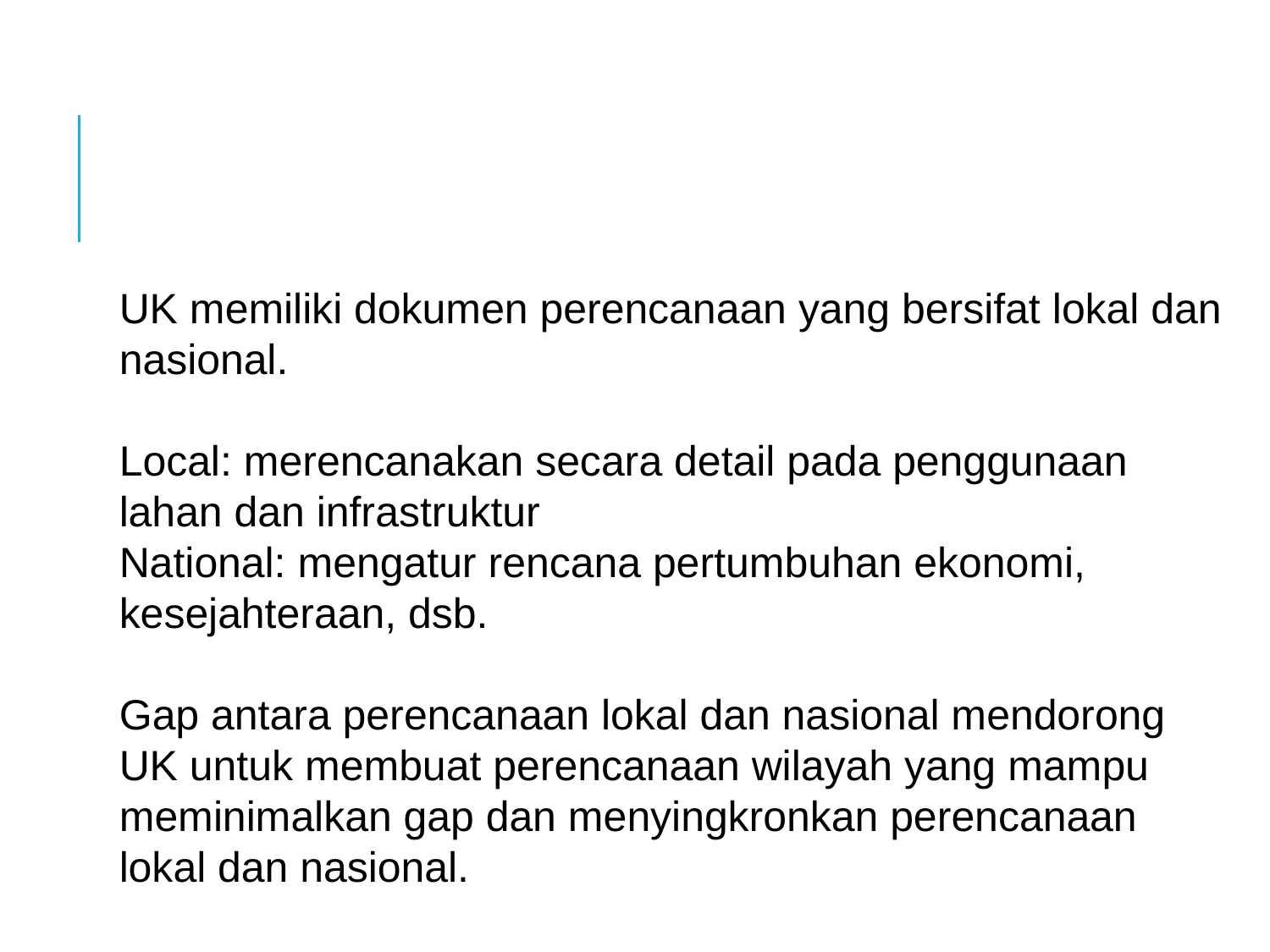

#
UK memiliki dokumen perencanaan yang bersifat lokal dan nasional.

Local: merencanakan secara detail pada penggunaan lahan dan infrastruktur
National: mengatur rencana pertumbuhan ekonomi, kesejahteraan, dsb.

Gap antara perencanaan lokal dan nasional mendorong UK untuk membuat perencanaan wilayah yang mampu meminimalkan gap dan menyingkronkan perencanaan lokal dan nasional.